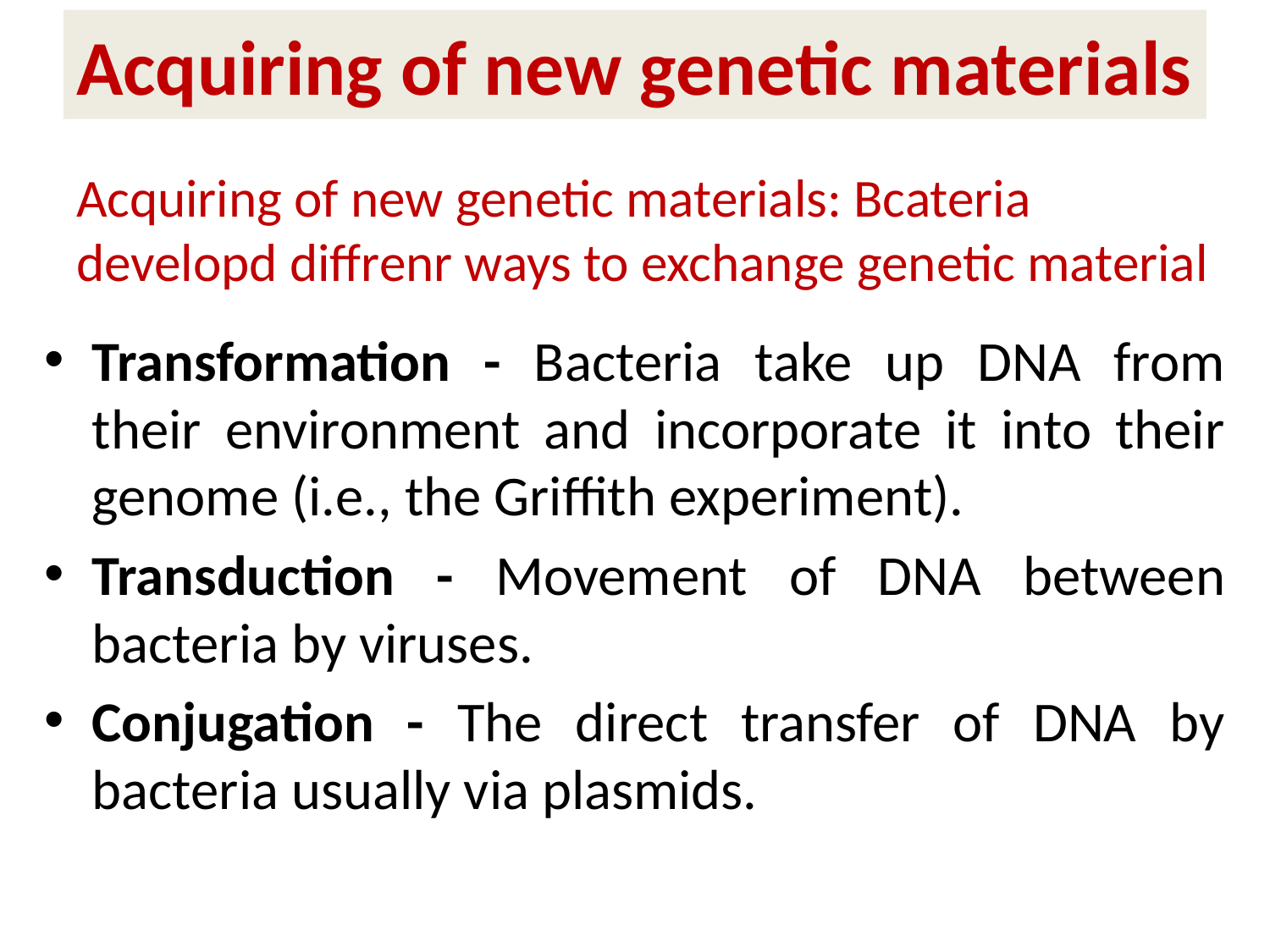

Acquiring of new genetic materials
# Acquiring of new genetic materials: Bcateria developd diffrenr ways to exchange genetic material
Transformation - Bacteria take up DNA from their environment and incorporate it into their genome (i.e., the Griffith experiment).
Transduction - Movement of DNA between bacteria by viruses.
Conjugation - The direct transfer of DNA by bacteria usually via plasmids.